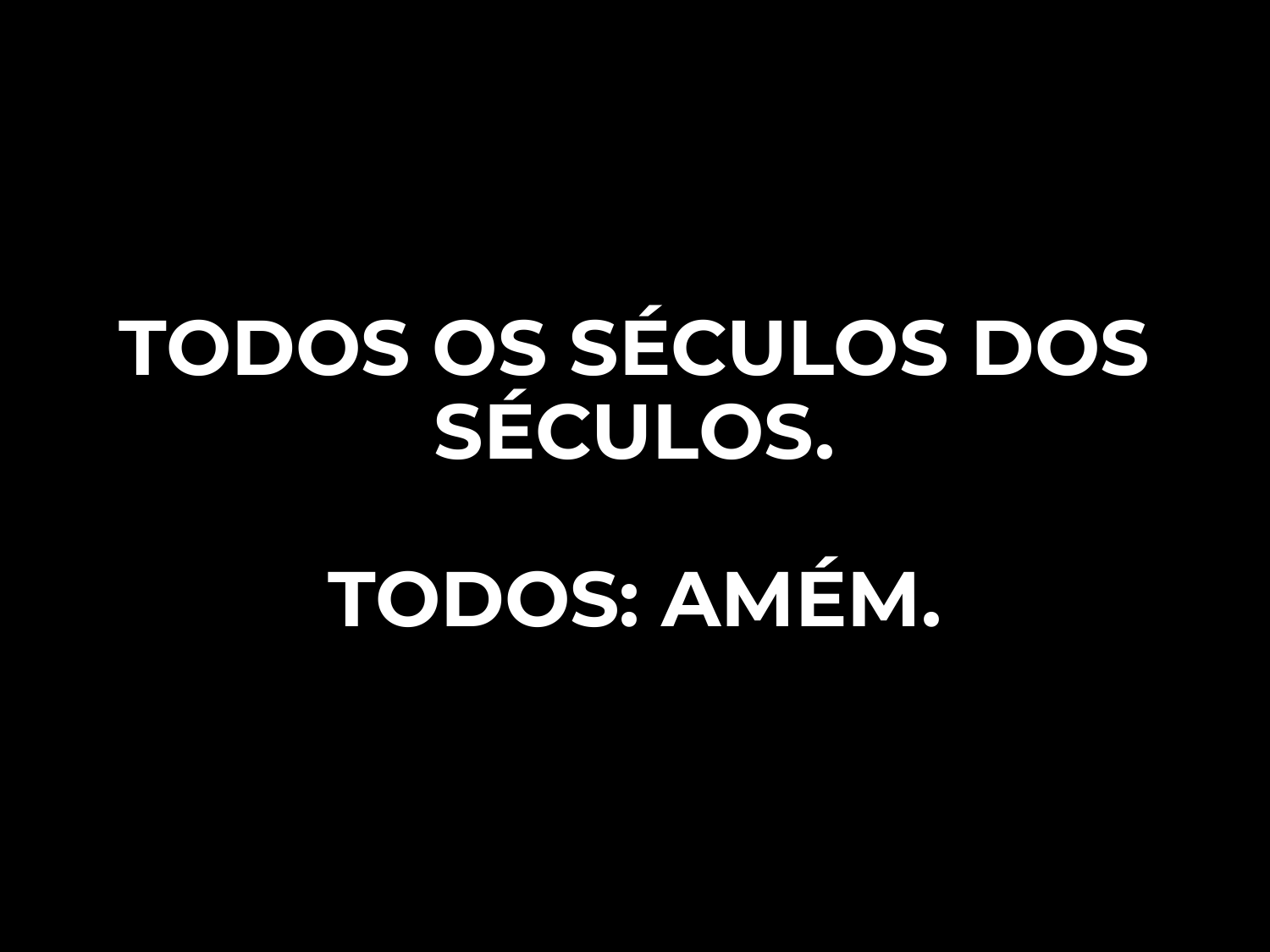

TODOS OS SÉCULOS DOS SÉCULOS.

TODOS: AMÉM.